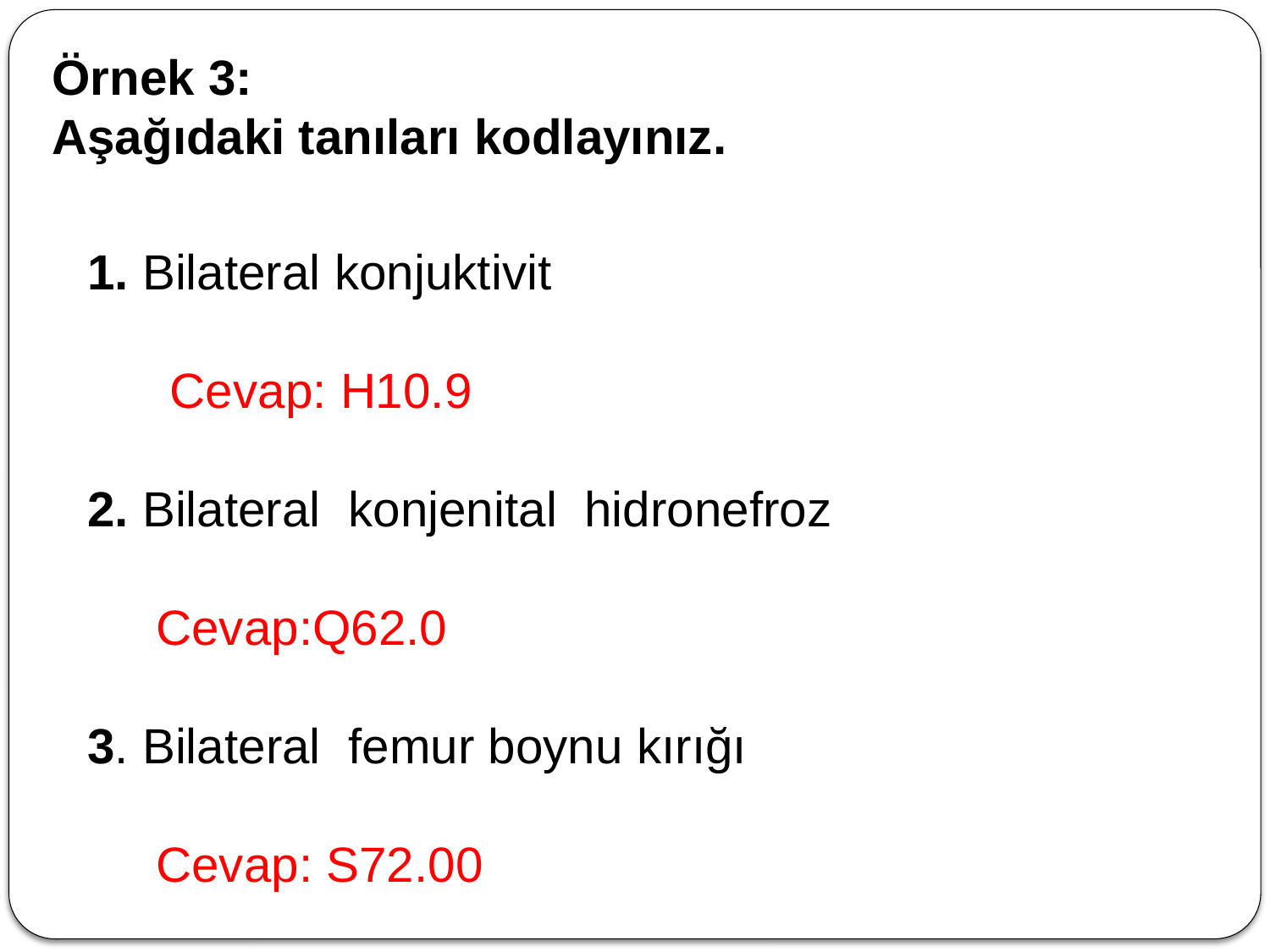

Örnek 3:
Aşağıdaki tanıları kodlayınız.

1. Bilateral konjuktivit

      Cevap: H10.9

2. Bilateral  konjenital  hidronefroz

     Cevap:Q62.0

3. Bilateral  femur boynu kırığı

     Cevap: S72.00